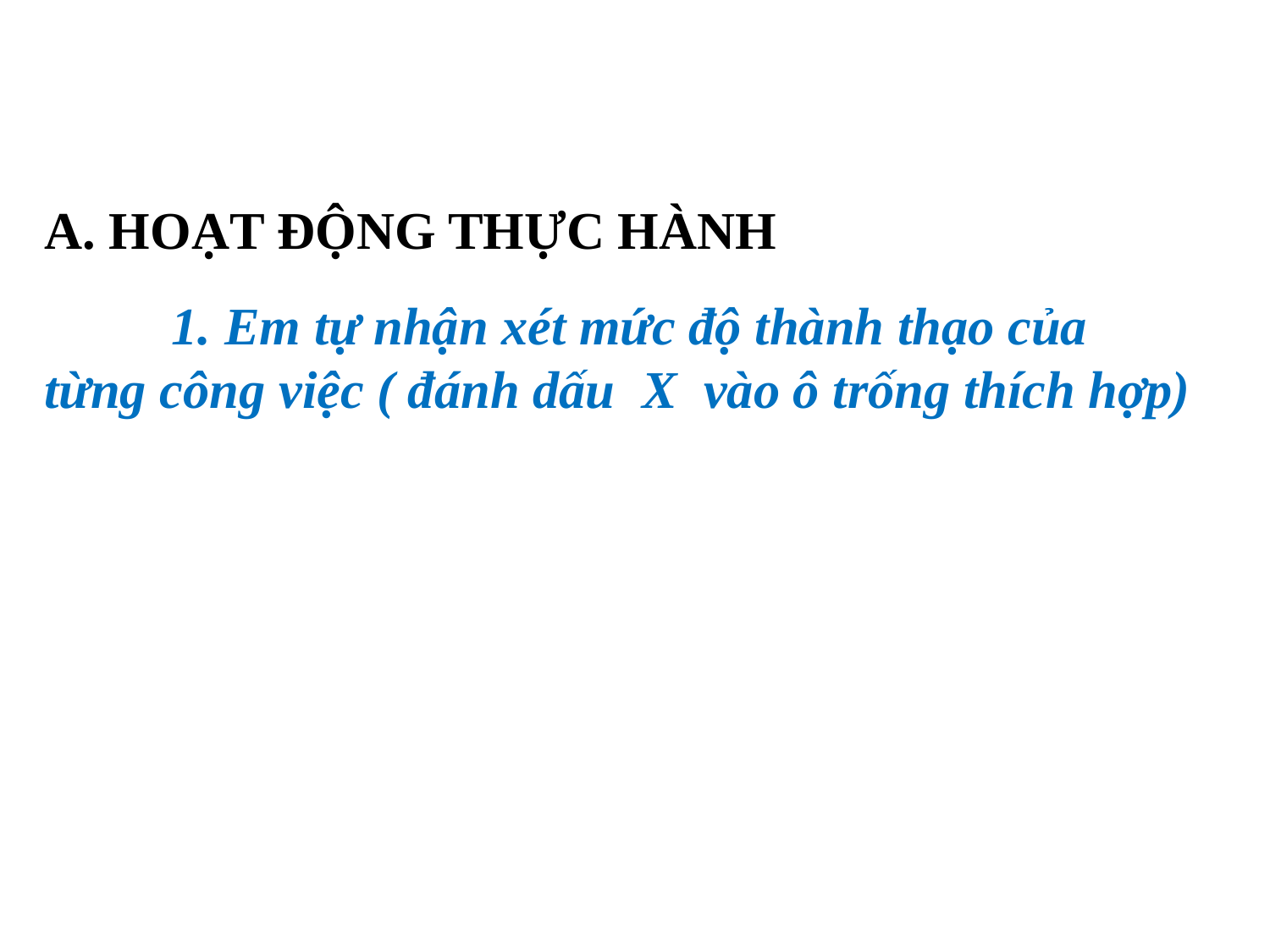

A. HOẠT ĐỘNG THỰC HÀNH
	1. Em tự nhận xét mức độ thành thạo của từng công việc ( đánh dấu  X  vào ô trống thích hợp)